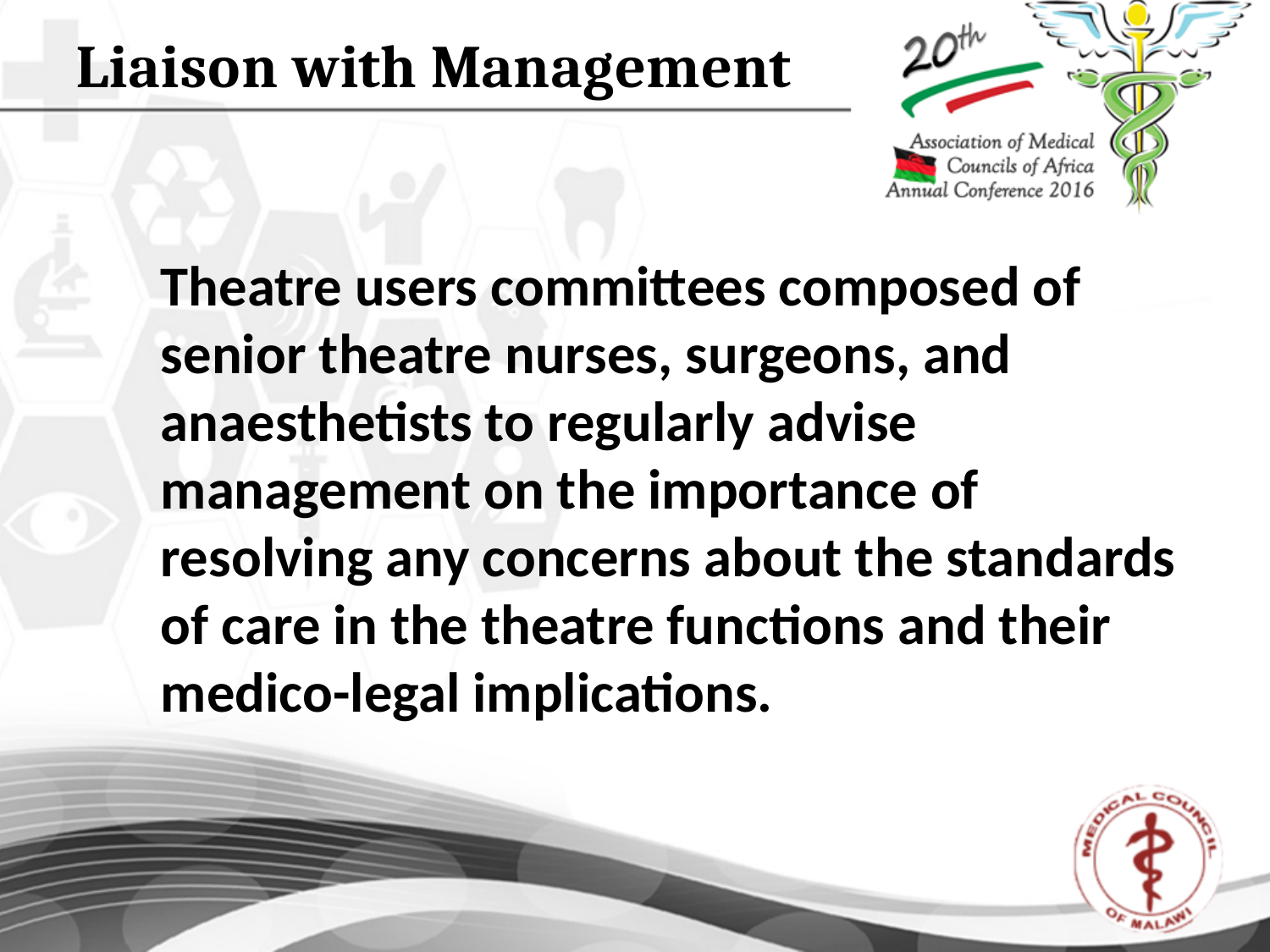

# Liaison with Management
Theatre users committees composed of senior theatre nurses, surgeons, and anaesthetists to regularly advise management on the importance of resolving any concerns about the standards of care in the theatre functions and their medico-legal implications.